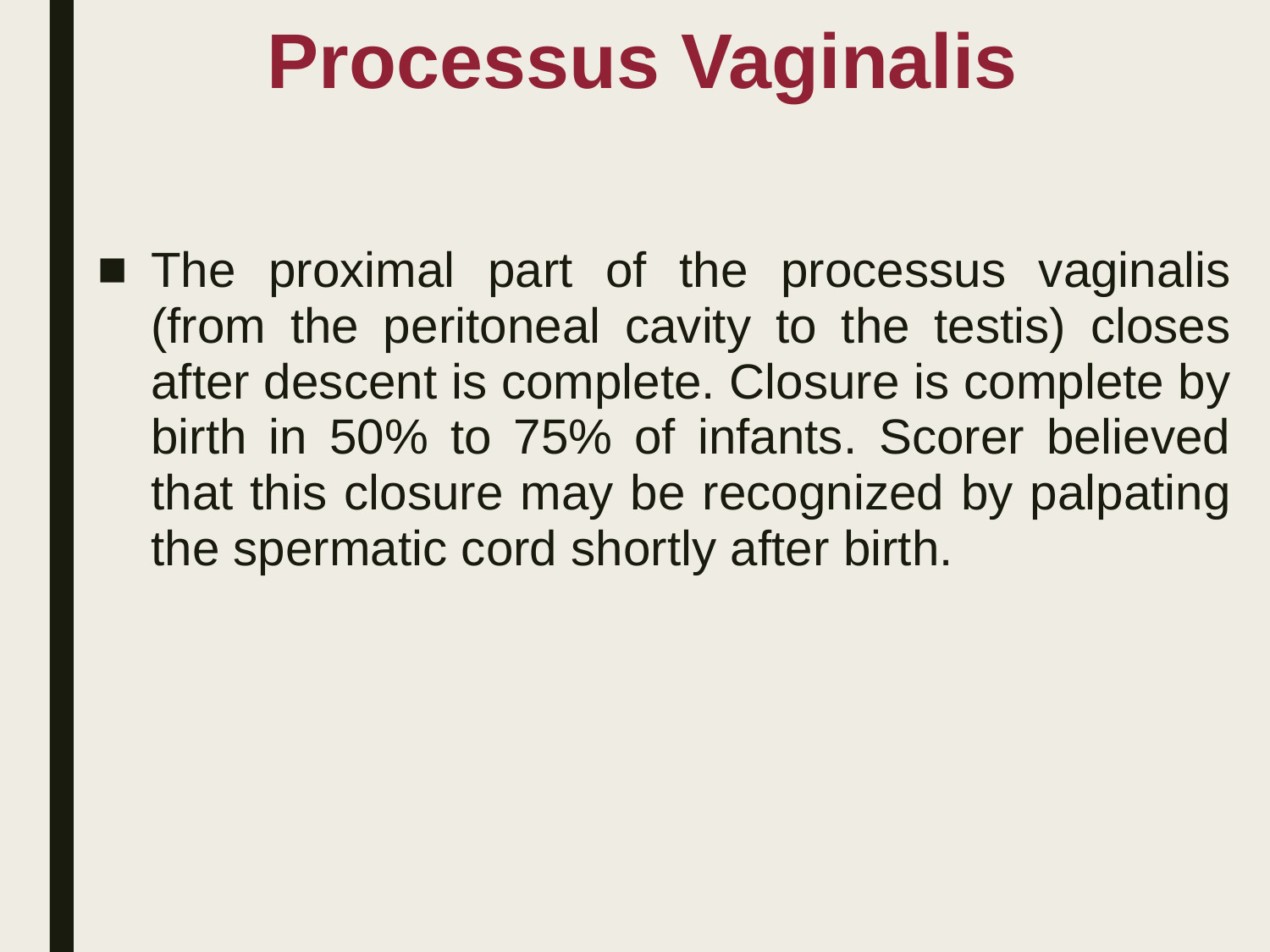

# Processus Vaginalis

The proximal part of the processus vaginalis (from the peritoneal cavity to the testis) closes after descent is complete. Closure is complete by birth in 50% to 75% of infants. Scorer believed that this closure may be recognized by palpating the spermatic cord shortly after birth.